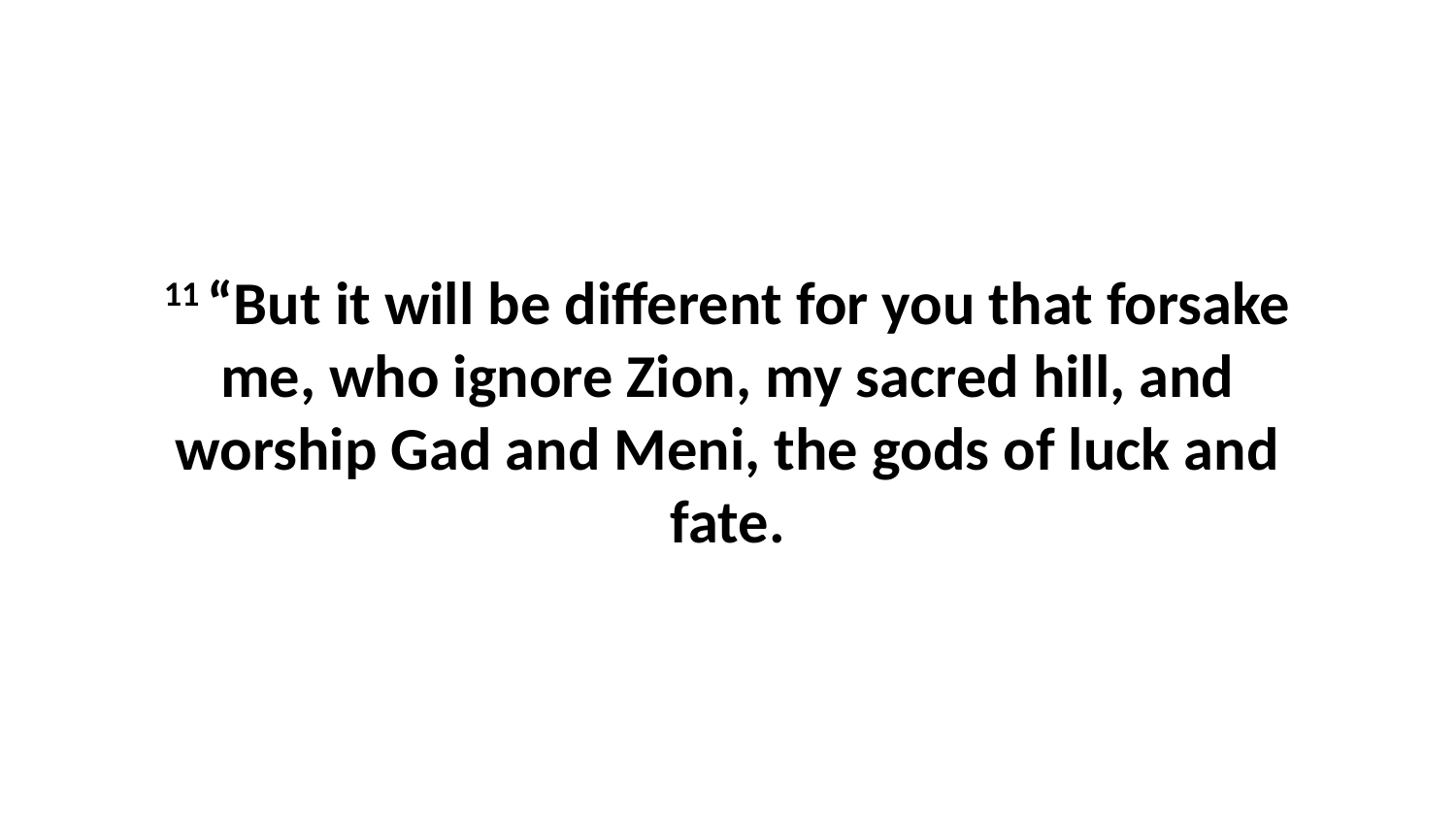

11 “But it will be different for you that forsake me, who ignore Zion, my sacred hill, and worship Gad and Meni, the gods of luck and fate.